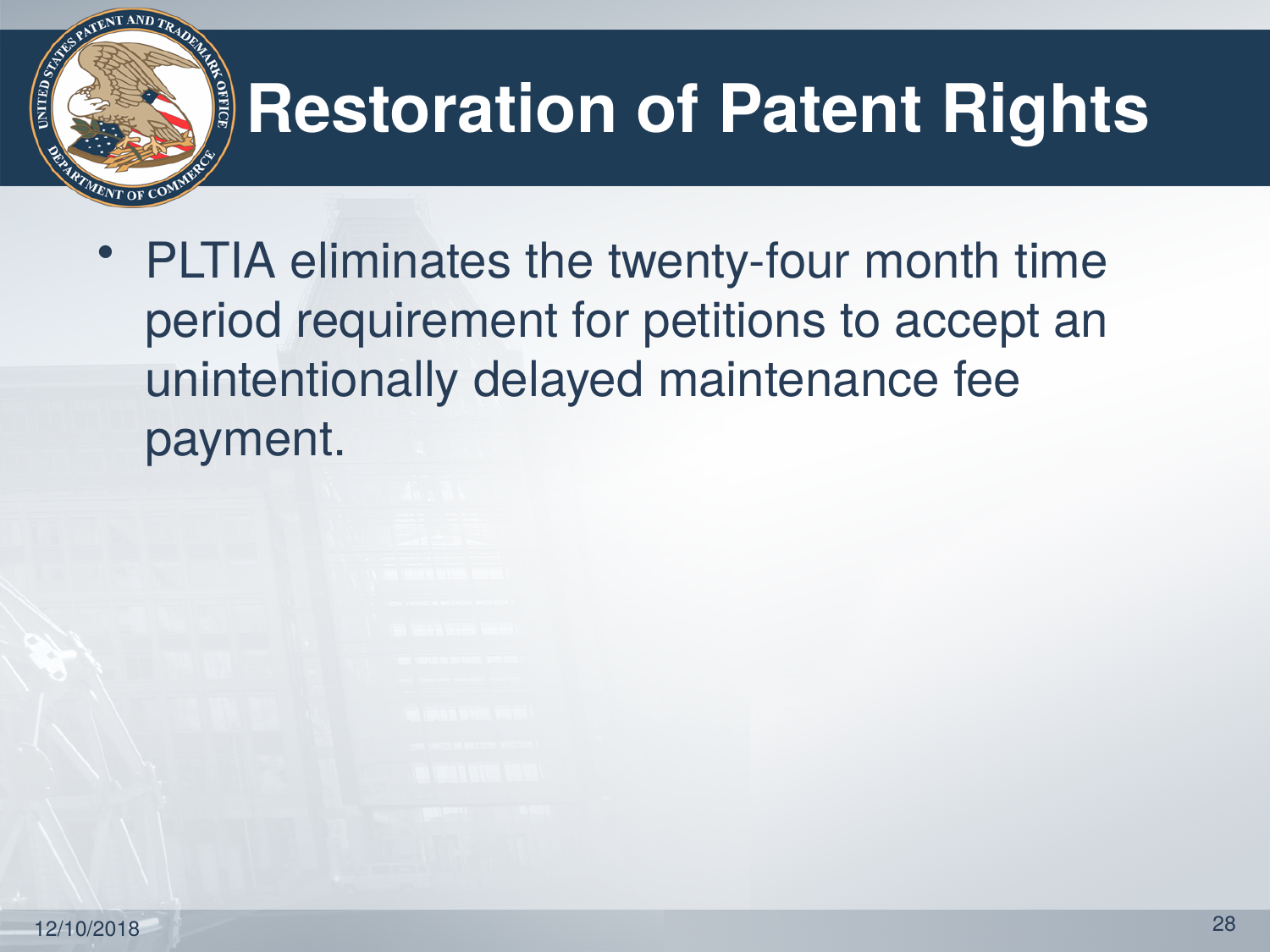

# Restoration of Patent Rights
PLTIA eliminates the twenty-four month time period requirement for petitions to accept an unintentionally delayed maintenance fee payment.
12/10/2018
28